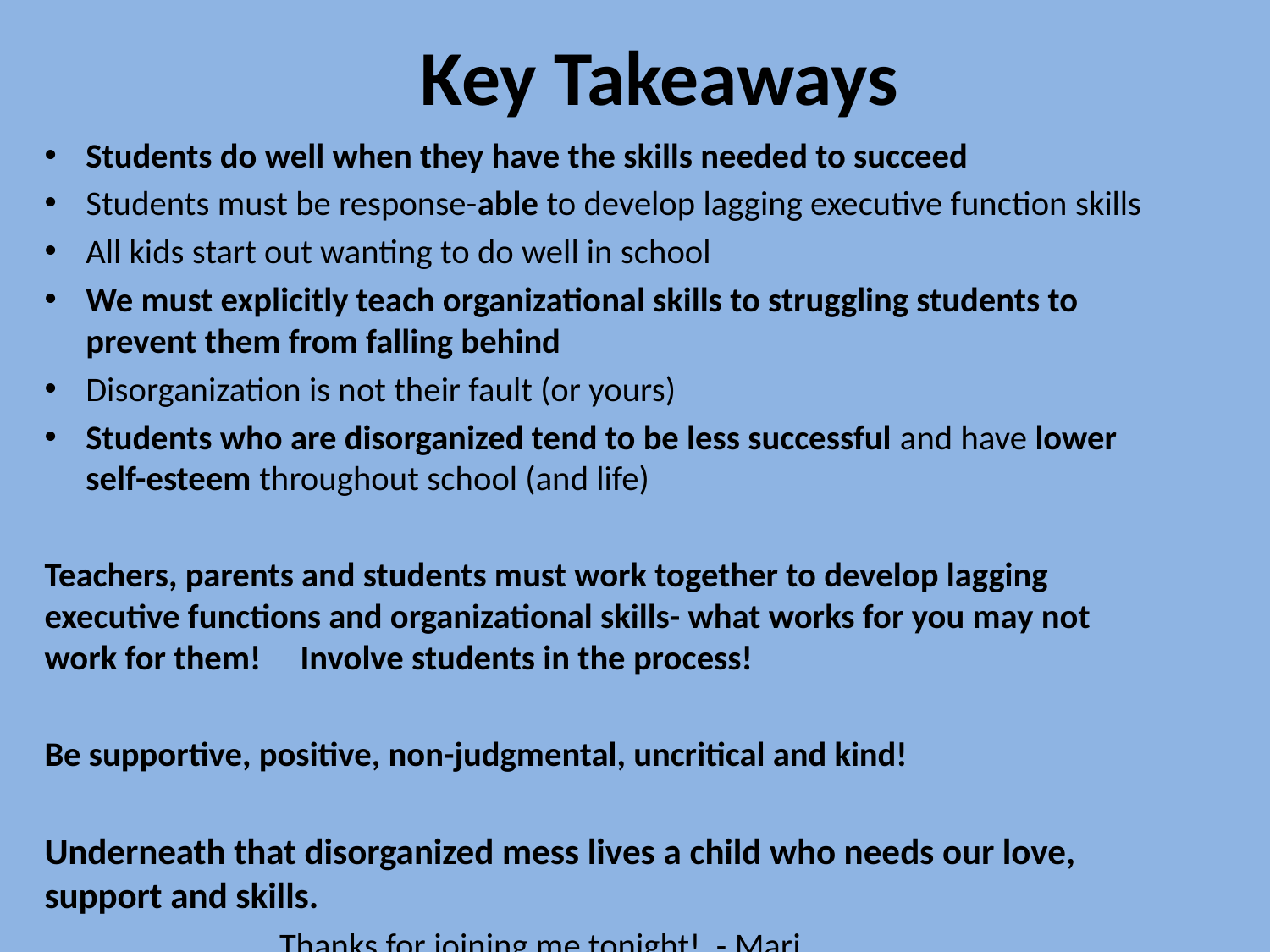

# Key Takeaways
Students do well when they have the skills needed to succeed
Students must be response-able to develop lagging executive function skills
All kids start out wanting to do well in school
We must explicitly teach organizational skills to struggling students to prevent them from falling behind
Disorganization is not their fault (or yours)
Students who are disorganized tend to be less successful and have lower self-esteem throughout school (and life)

Teachers, parents and students must work together to develop lagging executive functions and organizational skills- what works for you may not work for them!     Involve students in the process!

Be supportive, positive, non-judgmental, uncritical and kind!

Underneath that disorganized mess lives a child who needs our love, support and skills.
                              Thanks for joining me tonight!  - Marj